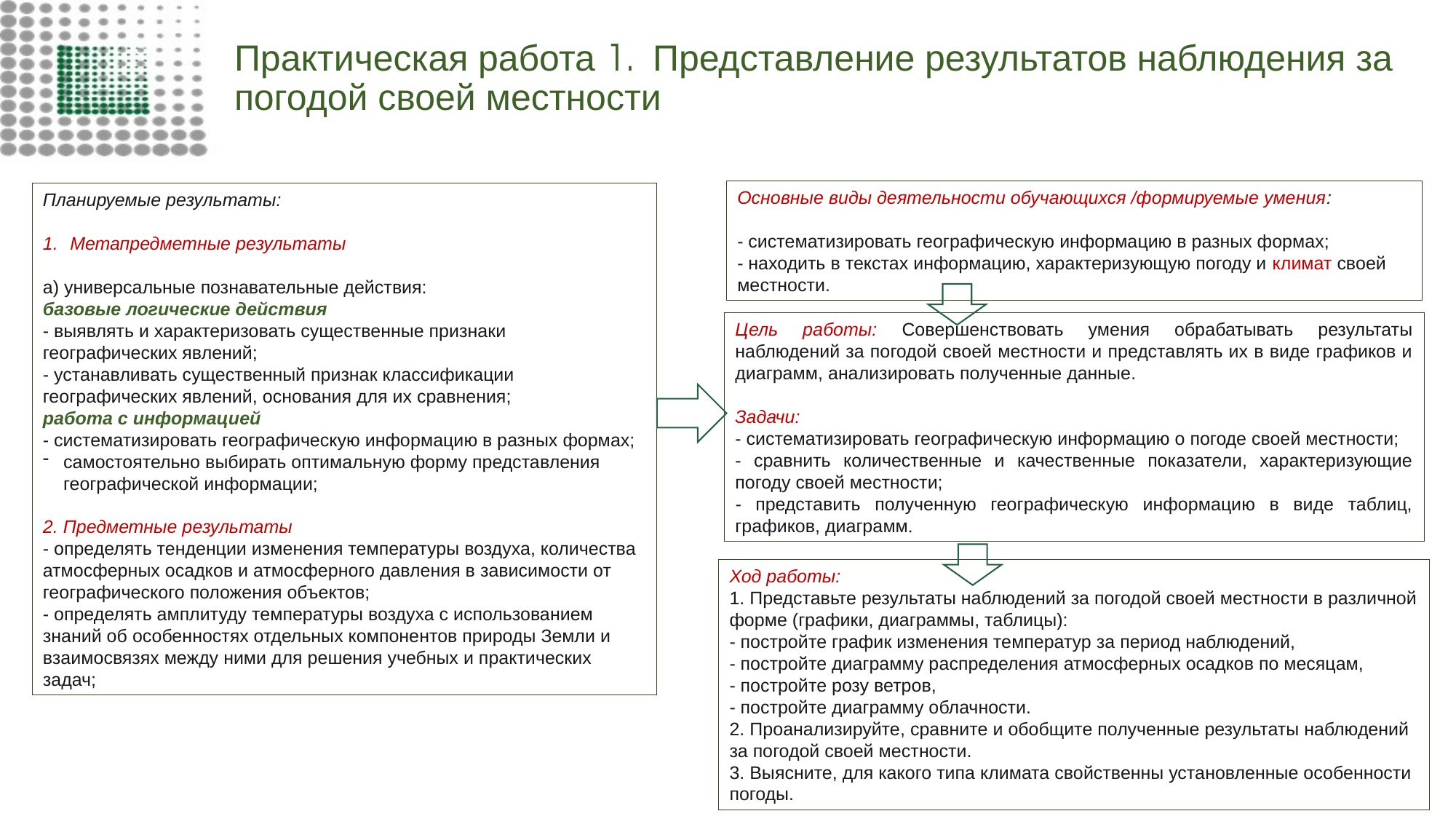

# Практическая работа 1.  Представление результатов наблюдения за погодой своей местности
Основные виды деятельности обучающихся /формируемые умения:

- систематизировать географическую информацию в разных формах;
- находить в текстах информацию, характеризующую погоду и климат своей местности.
Планируемые результаты:

Метапредметные результаты

а) универсальные познавательные действия:
базовые логические действия
- выявлять и характеризовать существенные признаки географических явлений;
- устанавливать существенный признак классификации географических явлений, основания для их сравнения;
работа с информацией
- систематизировать географическую информацию в разных формах;
самостоятельно выбирать оптимальную форму представления географической информации;

2. Предметные результаты
- определять тенденции изменения температуры воздуха, количества атмосферных осадков и атмосферного давления в зависимости от географического положения объектов;
- определять амплитуду температуры воздуха с использованием знаний об особенностях отдельных компонентов природы Земли и взаимосвязях между ними для решения учебных и практических задач;

Цель работы: Совершенствовать умения обрабатывать результаты наблюдений за погодой своей местности и представлять их в виде графиков и диаграмм, анализировать полученные данные.

Задачи:
- систематизировать географическую информацию о погоде своей местности;
- сравнить количественные и качественные показатели, характеризующие погоду своей местности;
- представить полученную географическую информацию в виде таблиц, графиков, диаграмм.

Ход работы:
1. Представьте результаты наблюдений за погодой своей местности в различной форме (графики, диаграммы, таблицы):
- постройте график изменения температур за период наблюдений,
- постройте диаграмму распределения атмосферных осадков по месяцам,
- постройте розу ветров,
- постройте диаграмму облачности.
2. Проанализируйте, сравните и обобщите полученные результаты наблюдений за погодой своей местности.
3. Выясните, для какого типа климата свойственны установленные особенности погоды.